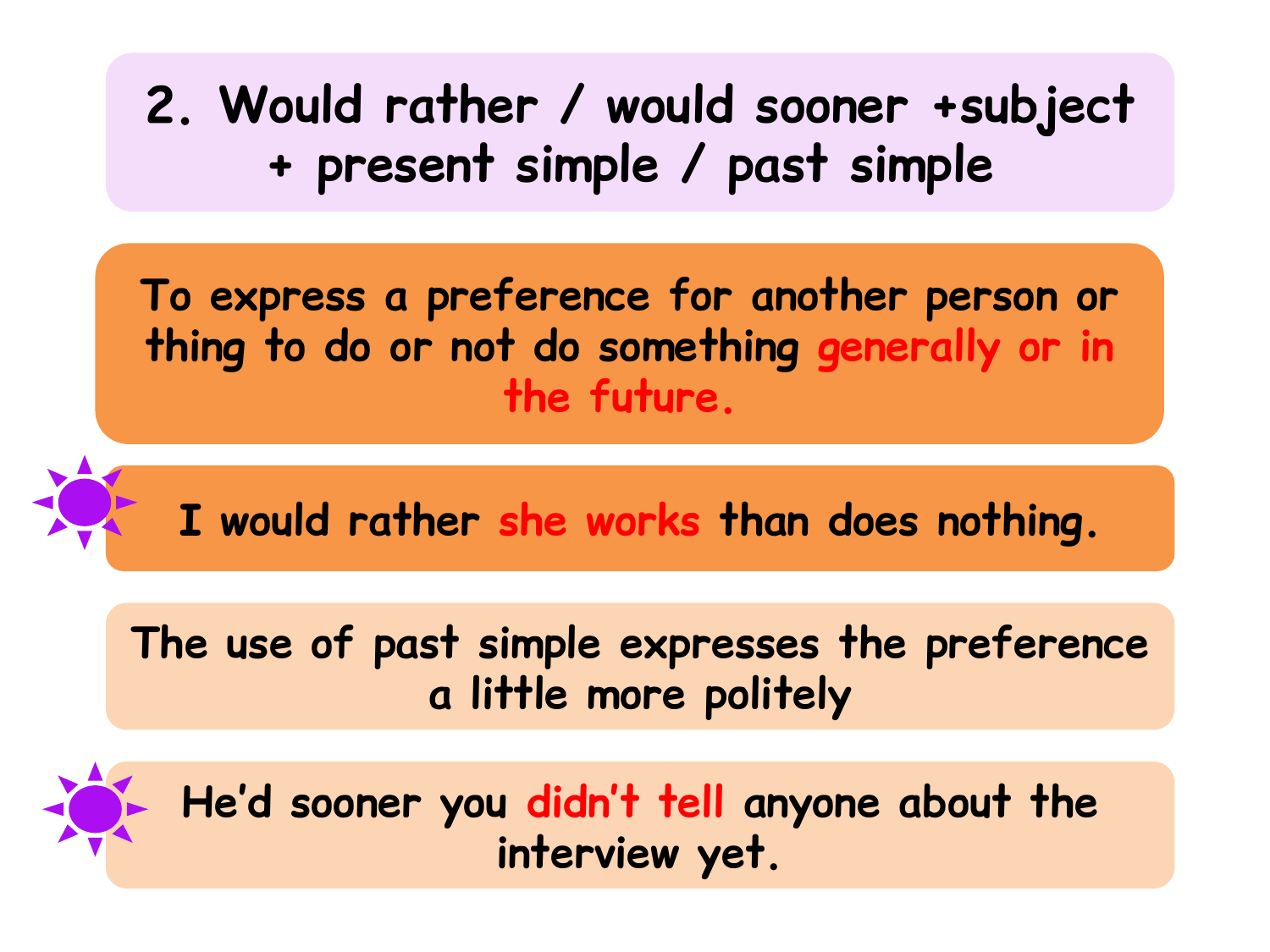

2. Would rather / would sooner +subject + present simple / past simple
To express a preference for another person or thing to do or not do something generally or in the future.

I would rather she works than does nothing.
The use of past simple expresses the preference a little more politely

He’d sooner you didn’t tell anyone about the interview yet.